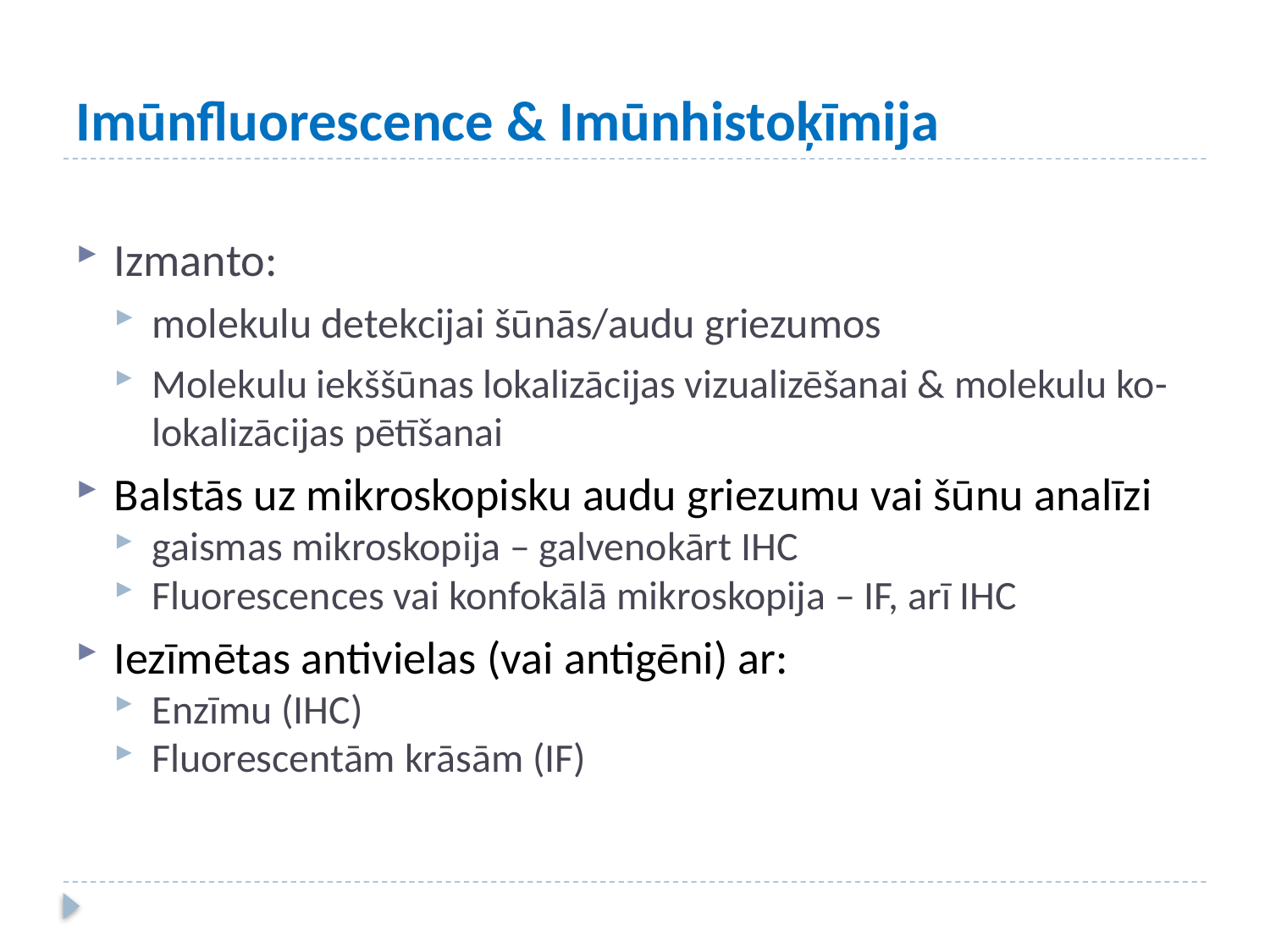

# Imūnfluorescence & Imūnhistoķīmija
Izmanto:
molekulu detekcijai šūnās/audu griezumos
Molekulu iekššūnas lokalizācijas vizualizēšanai & molekulu ko-lokalizācijas pētīšanai
Balstās uz mikroskopisku audu griezumu vai šūnu analīzi
gaismas mikroskopija – galvenokārt IHC
Fluorescences vai konfokālā mikroskopija – IF, arī IHC
Iezīmētas antivielas (vai antigēni) ar:
Enzīmu (IHC)
Fluorescentām krāsām (IF)